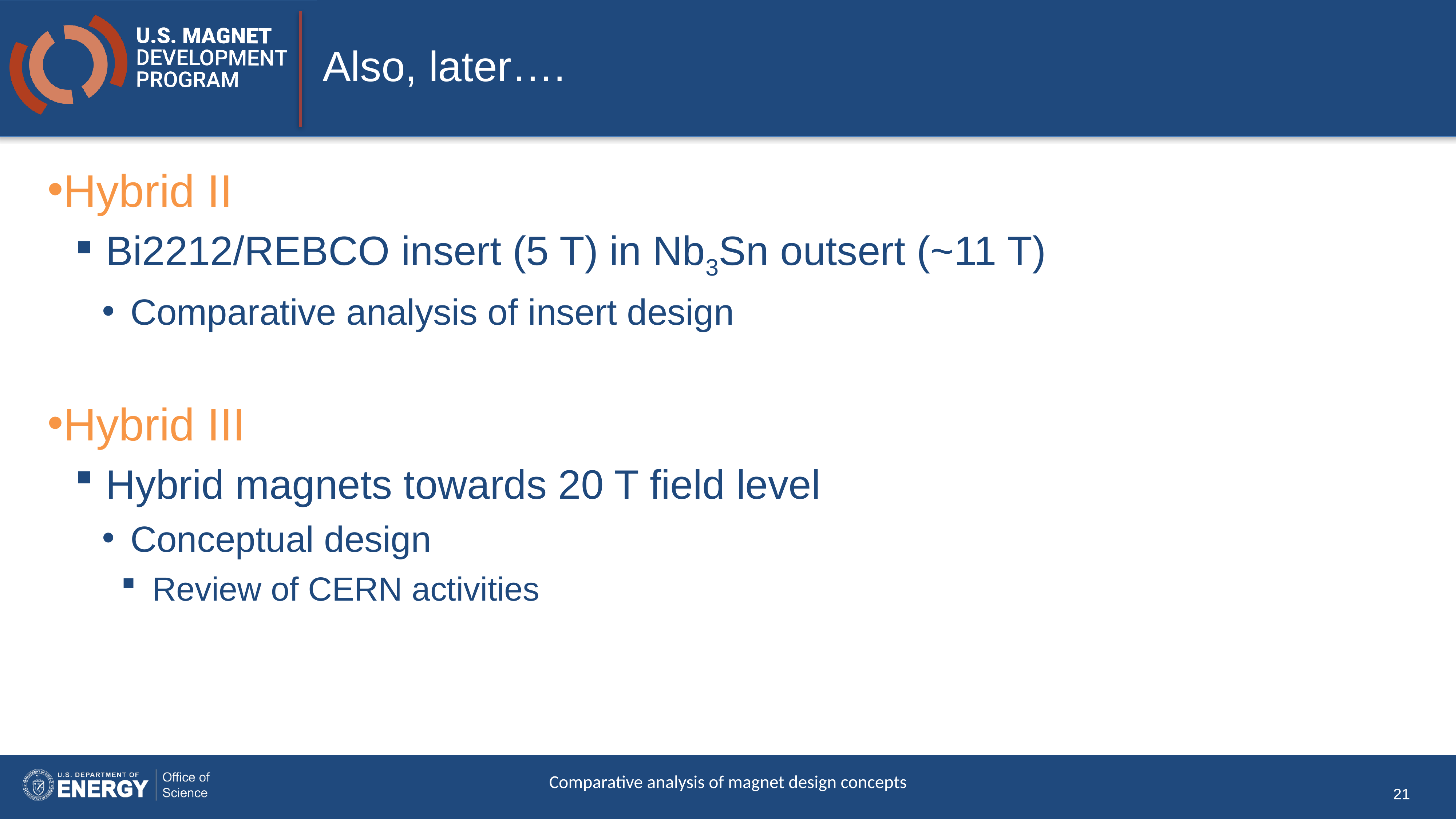

# Also, later….
Hybrid II
Bi2212/REBCO insert (5 T) in Nb3Sn outsert (~11 T)
Comparative analysis of insert design

Hybrid III
Hybrid magnets towards 20 T field level
Conceptual design
Review of CERN activities

Comparative analysis of magnet design concepts
21